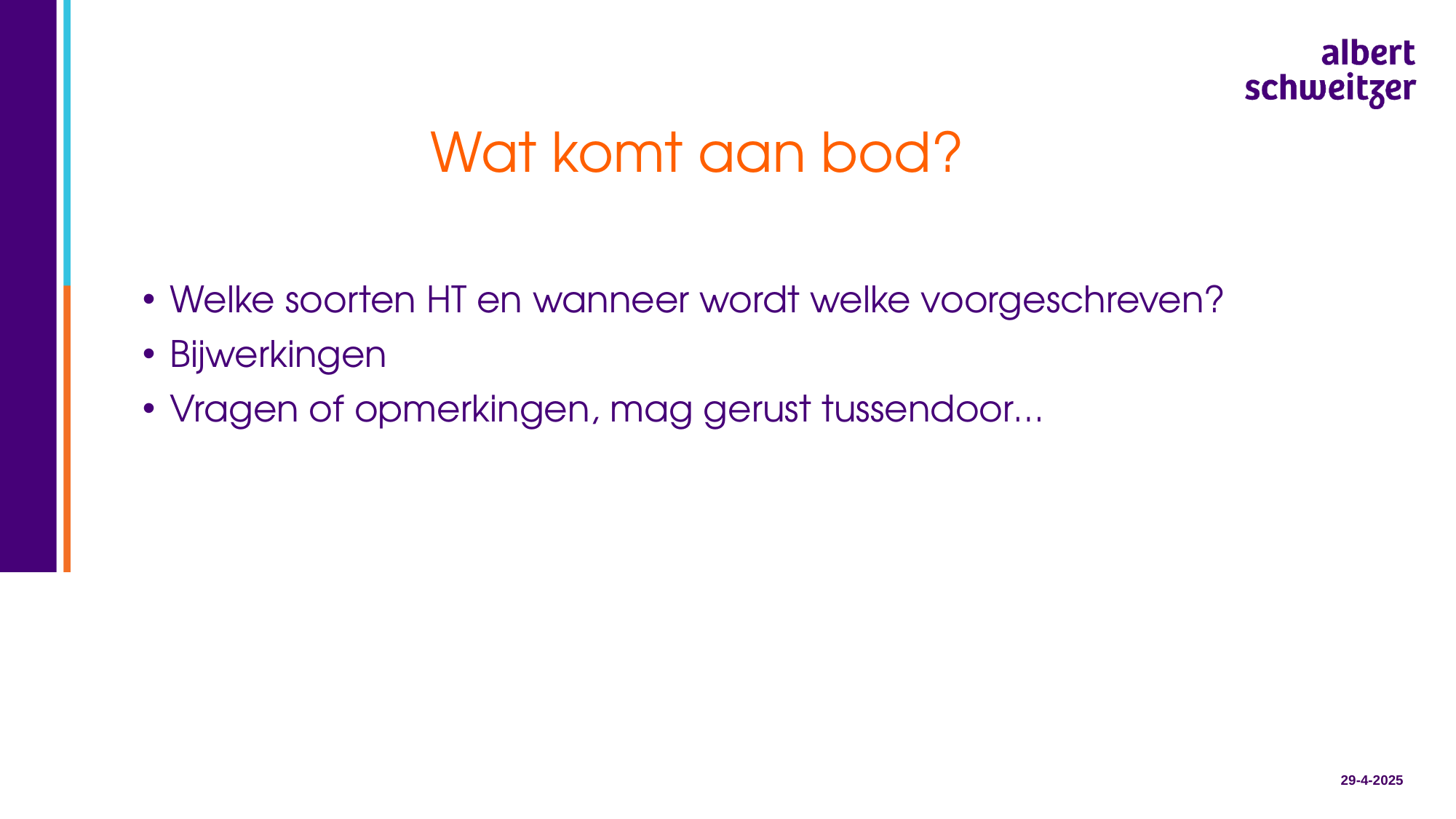

# Wat komt aan bod?
Welke soorten HT en wanneer wordt welke voorgeschreven?
Bijwerkingen
Vragen of opmerkingen, mag gerust tussendoor…

29-4-2025